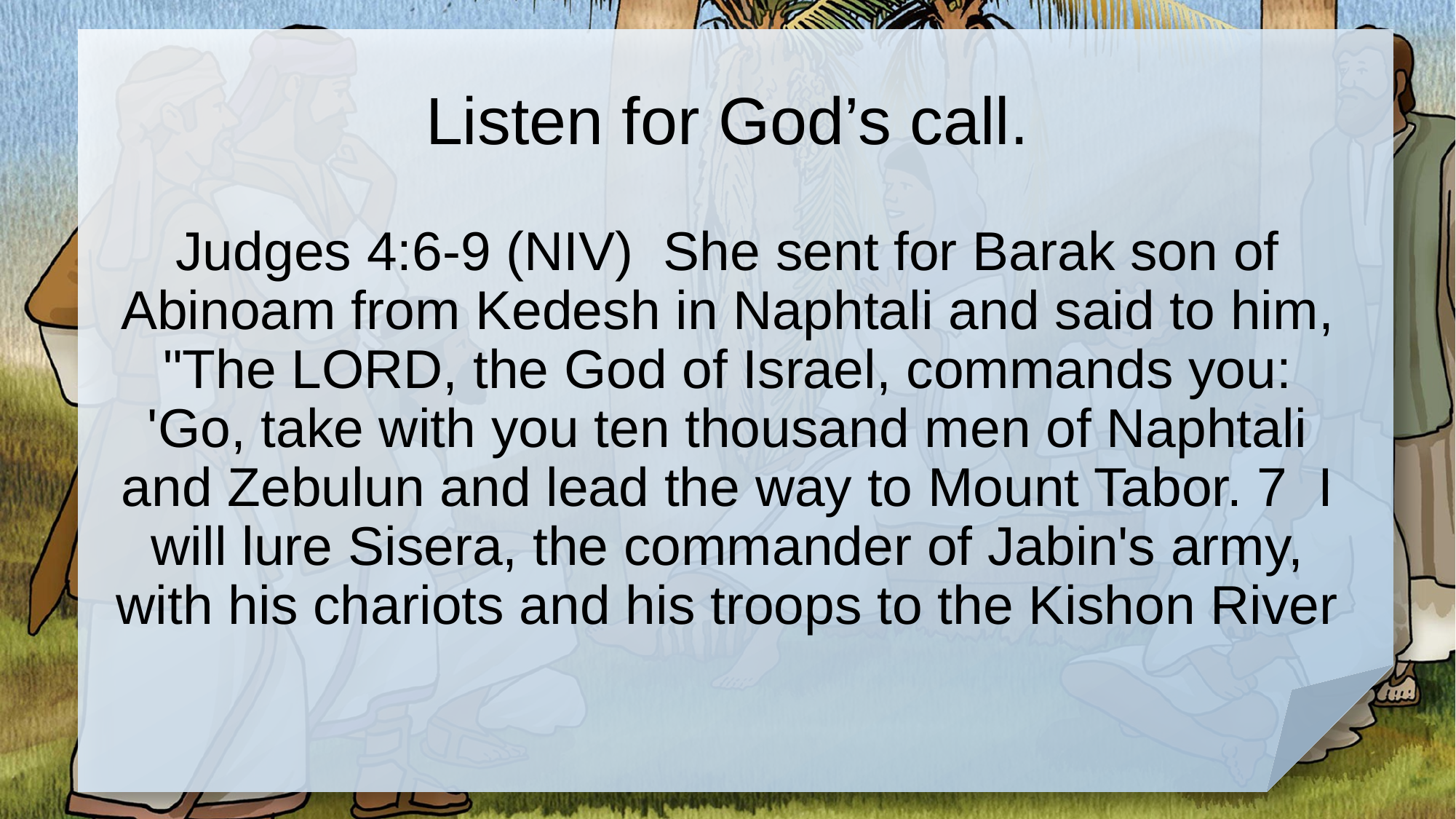

# Listen for God’s call.
Judges 4:6-9 (NIV)  She sent for Barak son of Abinoam from Kedesh in Naphtali and said to him, "The LORD, the God of Israel, commands you: 'Go, take with you ten thousand men of Naphtali and Zebulun and lead the way to Mount Tabor. 7  I will lure Sisera, the commander of Jabin's army, with his chariots and his troops to the Kishon River